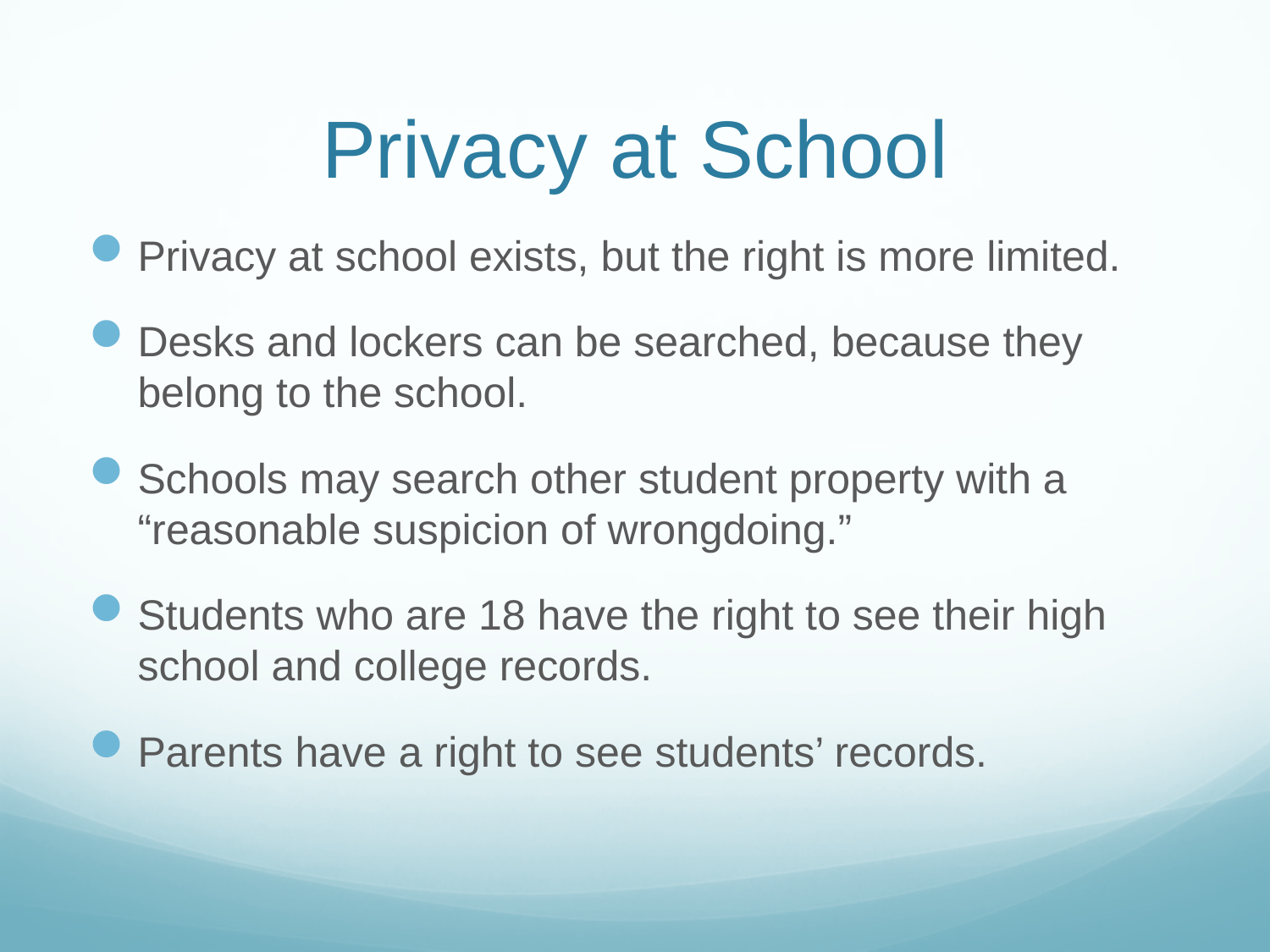

# Privacy at School
Privacy at school exists, but the right is more limited.
Desks and lockers can be searched, because they belong to the school.
Schools may search other student property with a “reasonable suspicion of wrongdoing.”
Students who are 18 have the right to see their high school and college records.
Parents have a right to see students’ records.